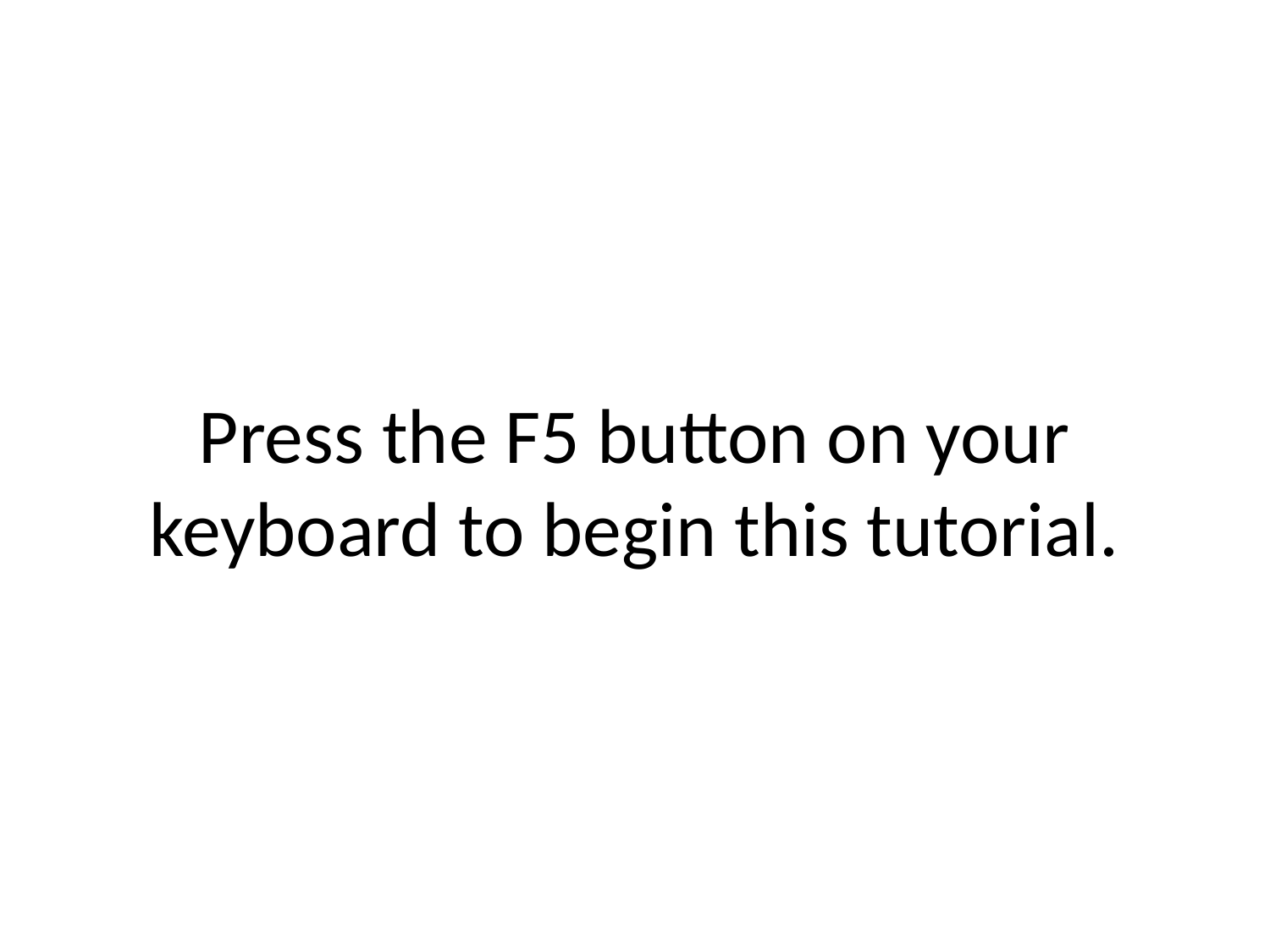

# Press the F5 button on your keyboard to begin this tutorial.